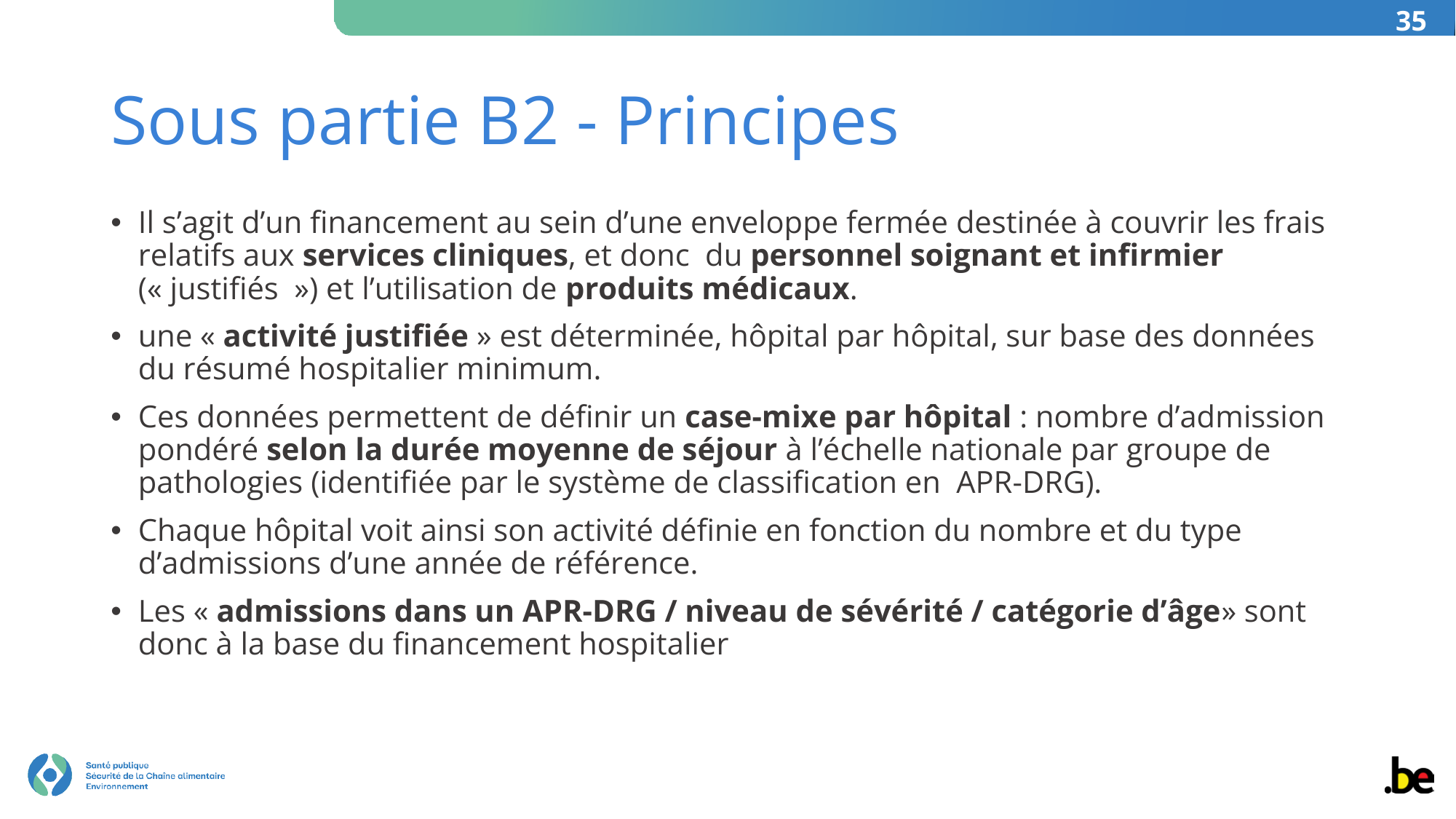

35
# Sous partie B2 - Principes
Il s’agit d’un financement au sein d’une enveloppe fermée destinée à couvrir les frais relatifs aux services cliniques, et donc  du personnel soignant et infirmier (« justifiés  ») et l’utilisation de produits médicaux.
une « activité justifiée » est déterminée, hôpital par hôpital, sur base des données du résumé hospitalier minimum.
Ces données permettent de définir un case-mixe par hôpital : nombre d’admission pondéré selon la durée moyenne de séjour à l’échelle nationale par groupe de pathologies (identifiée par le système de classification en  APR-DRG).
Chaque hôpital voit ainsi son activité définie en fonction du nombre et du type d’admissions d’une année de référence.
Les « admissions dans un APR-DRG / niveau de sévérité / catégorie d’âge» sont donc à la base du financement hospitalier